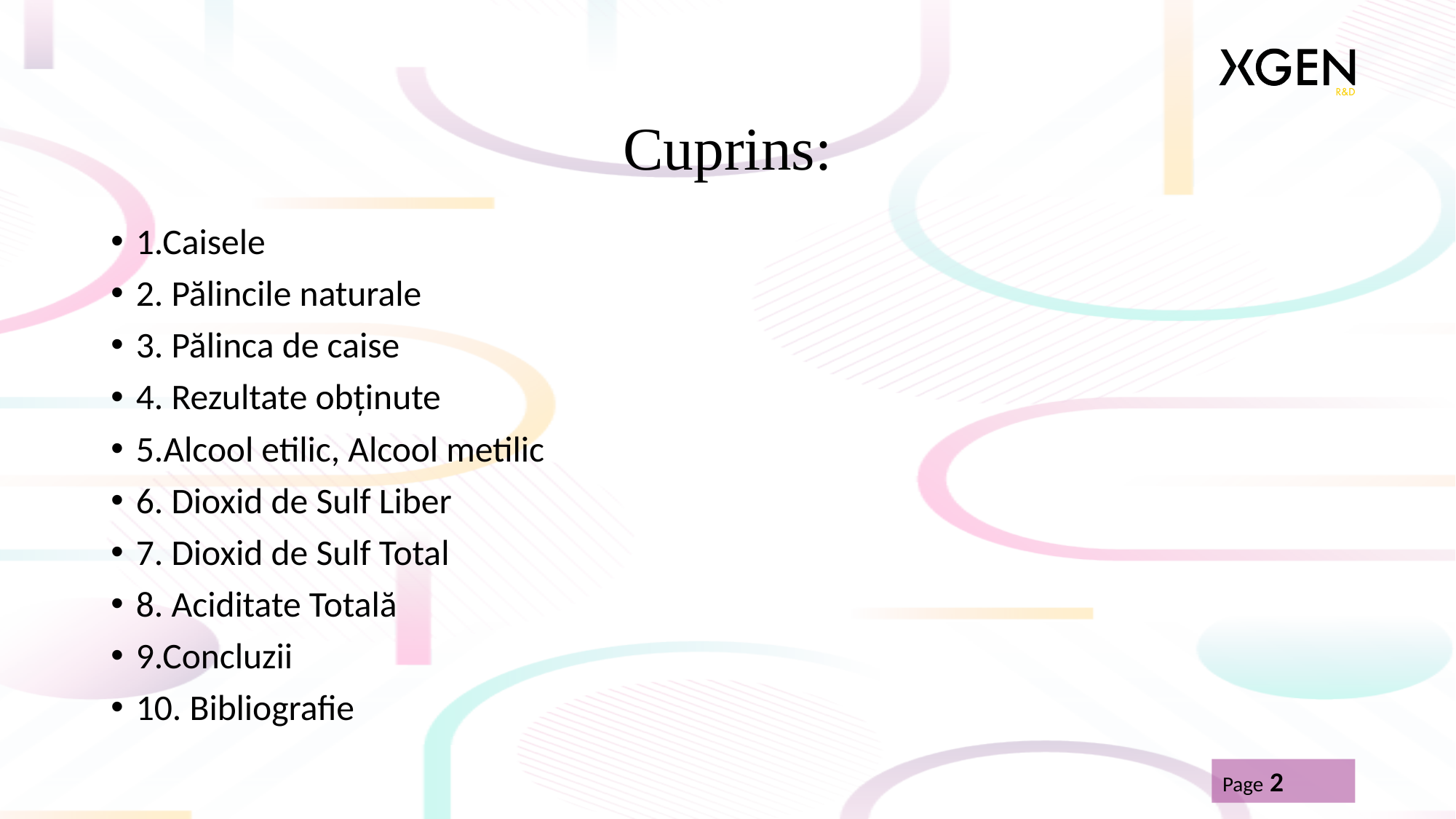

# Cuprins:
1.Caisele
2. Pălincile naturale
3. Pălinca de caise
4. Rezultate obținute
5.Alcool etilic, Alcool metilic
6. Dioxid de Sulf Liber
7. Dioxid de Sulf Total
8. Aciditate Totală
9.Concluzii
10. Bibliografie
Page 2